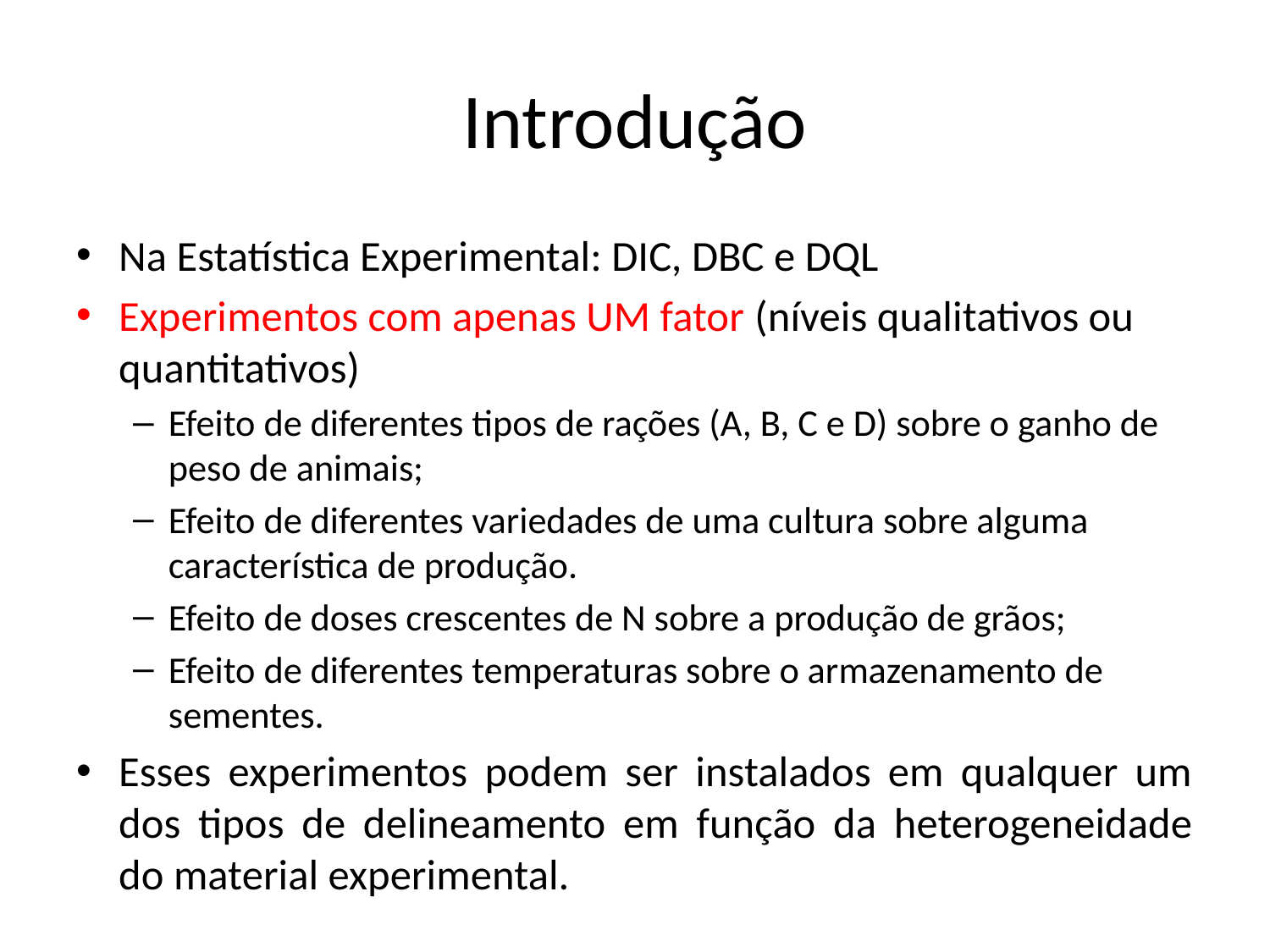

# Introdução
Na Estatística Experimental: DIC, DBC e DQL
Experimentos com apenas UM fator (níveis qualitativos ou quantitativos)
Efeito de diferentes tipos de rações (A, B, C e D) sobre o ganho de peso de animais;
Efeito de diferentes variedades de uma cultura sobre alguma característica de produção.
Efeito de doses crescentes de N sobre a produção de grãos;
Efeito de diferentes temperaturas sobre o armazenamento de sementes.
Esses experimentos podem ser instalados em qualquer um dos tipos de delineamento em função da heterogeneidade do material experimental.